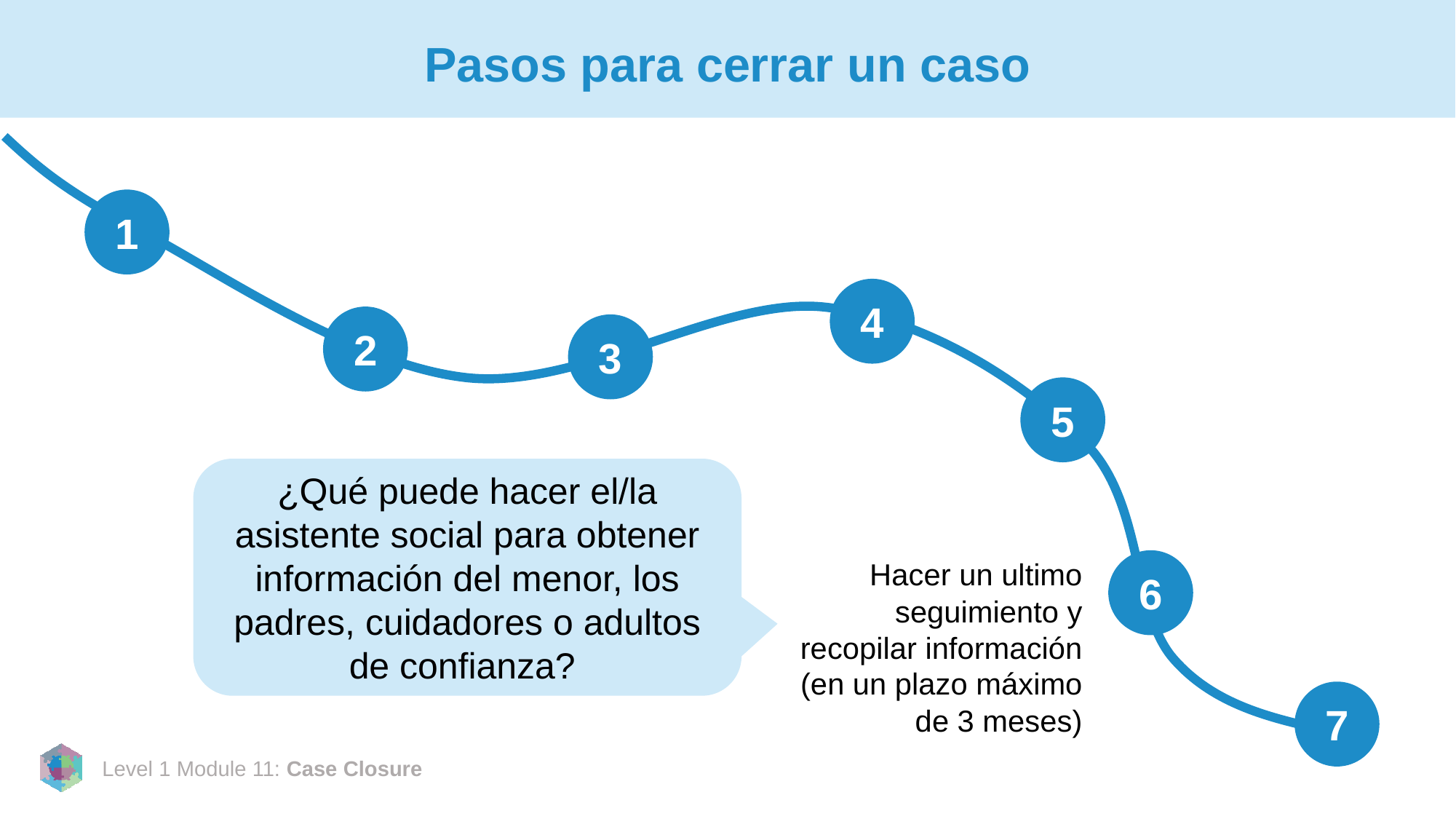

# Pasos para cerrar un caso

1
4
2
3
5
¿Qué puede hacer el/la asistente social para obtener información del menor, los padres, cuidadores o adultos de confianza?
Hacer un ultimo seguimiento y recopilar información
(en un plazo máximo de 3 meses)
6
7